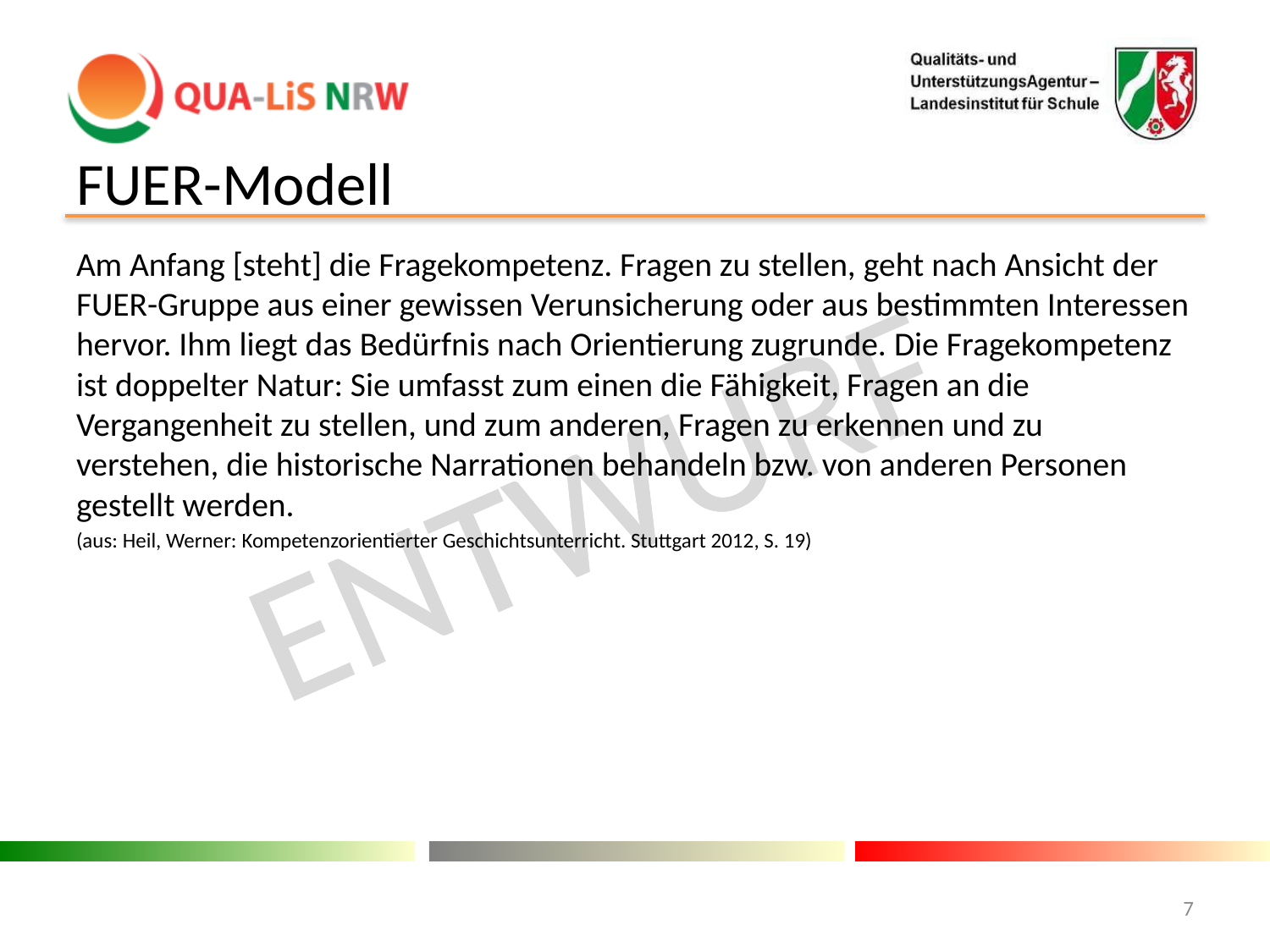

# FUER-Modell
Am Anfang [steht] die Fragekompetenz. Fragen zu stellen, geht nach Ansicht der FUER-Gruppe aus einer gewissen Verunsicherung oder aus bestimmten Interessen hervor. Ihm liegt das Bedürfnis nach Orientierung zugrunde. Die Fragekompetenz ist doppelter Natur: Sie umfasst zum einen die Fähigkeit, Fragen an die Vergangenheit zu stellen, und zum anderen, Fragen zu erkennen und zu verstehen, die historische Narrationen behandeln bzw. von anderen Personen gestellt werden.
(aus: Heil, Werner: Kompetenzorientierter Geschichtsunterricht. Stuttgart 2012, S. 19)

7